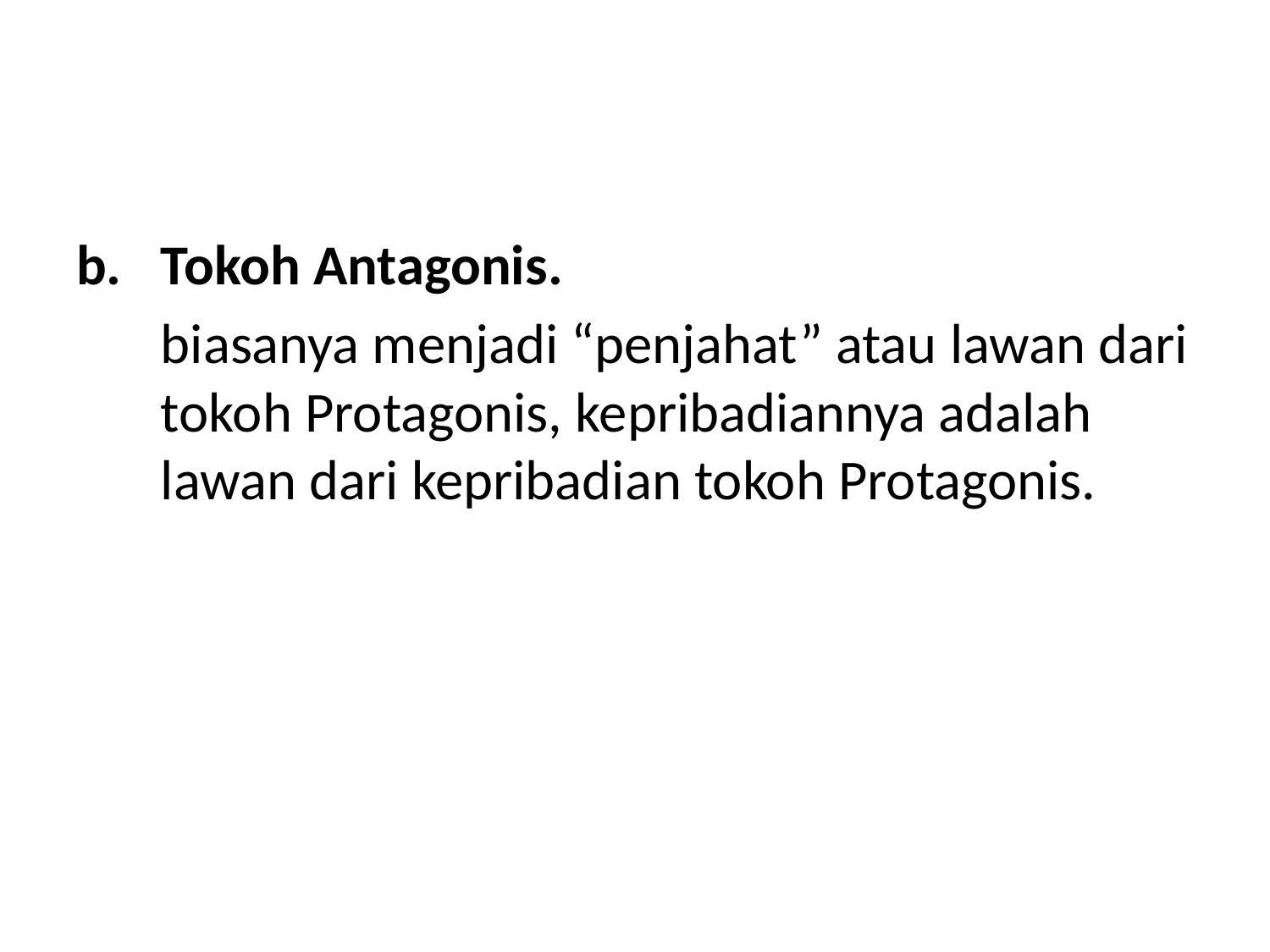

#
Tokoh Antagonis.
	biasanya menjadi “penjahat” atau lawan dari tokoh Protagonis, kepribadiannya adalah lawan dari kepribadian tokoh Protagonis.